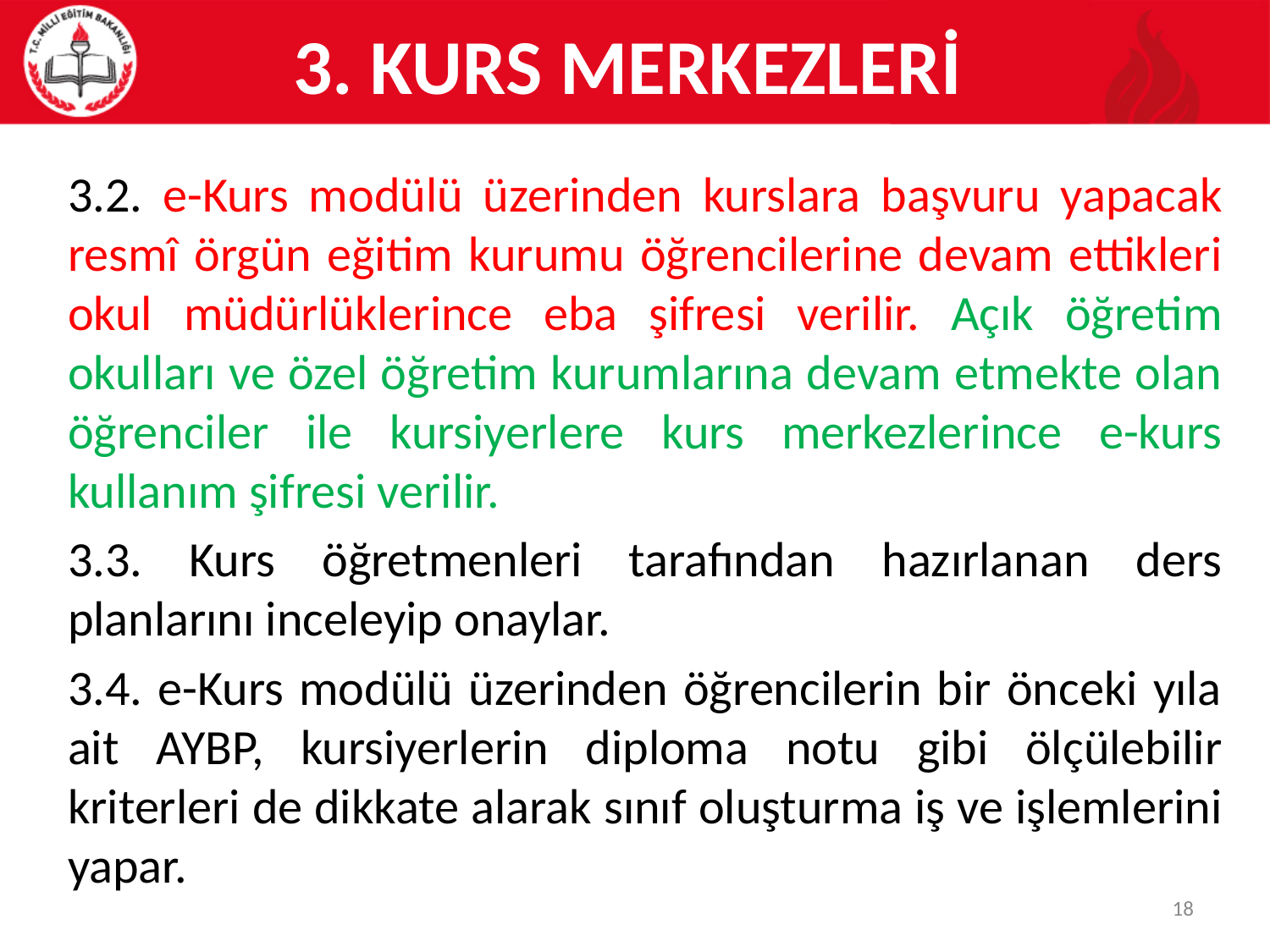

# 3. KURS MERKEZLERİ
3.2. e-Kurs modülü üzerinden kurslara başvuru yapacak resmî örgün eğitim kurumu öğrencilerine devam ettikleri okul müdürlüklerince eba şifresi verilir. Açık öğretim okulları ve özel öğretim kurumlarına devam etmekte olan öğrenciler ile kursiyerlere kurs merkezlerince e-kurs kullanım şifresi verilir.
3.3. Kurs öğretmenleri tarafından hazırlanan ders planlarını inceleyip onaylar.
3.4. e-Kurs modülü üzerinden öğrencilerin bir önceki yıla ait AYBP, kursiyerlerin diploma notu gibi ölçülebilir kriterleri de dikkate alarak sınıf oluşturma iş ve işlemlerini yapar.
18